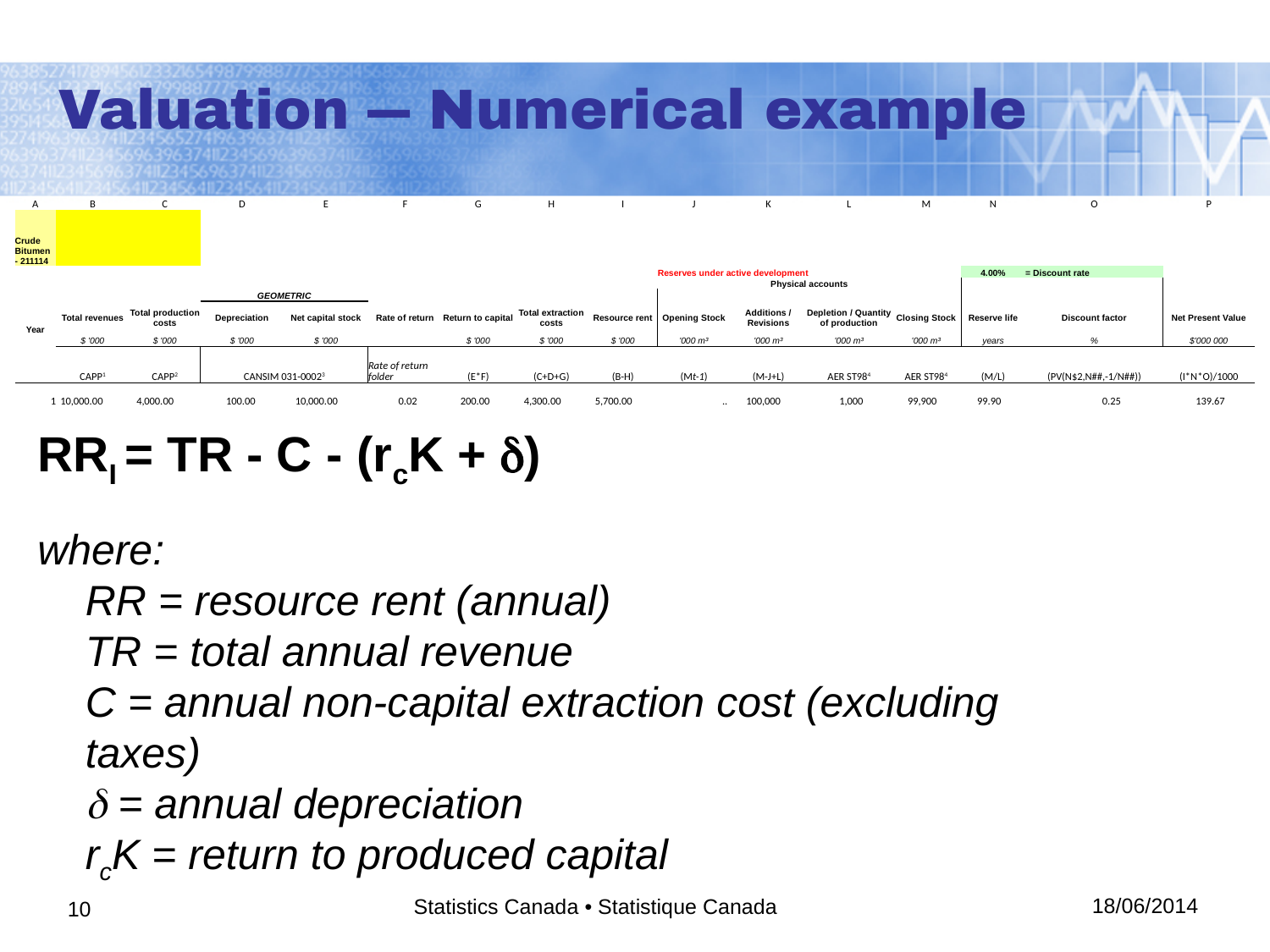

# Valuation ― Numerical example
| A | B | C | D | E | F | G | H | I | J | K | L | M | N | O | P |
| --- | --- | --- | --- | --- | --- | --- | --- | --- | --- | --- | --- | --- | --- | --- | --- |
| Crude Bitumen - 211114 |  |  |  |  |  |  |  |  |  |  |  |  |  |  |  |
|  |  |  |  |  |  |  |  |  | Reserves under active development |  |  |  | 4.00% | = Discount rate |  |
|  |  |  |  |  |  |  |  |  | Physical accounts |  |  |  |  |  |  |
|  |  |  | GEOMETRIC |  |  |  |  |  |  |  |  |  |  |  |  |
| Year | Total revenues | Total production costs | Depreciation | Net capital stock | Rate of return | Return to capital | Total extraction costs | Resource rent | Opening Stock | Additions / Revisions | Depletion / Quantity of production | Closing Stock | Reserve life | Discount factor | Net Present Value |
|  | $ '000 | $ '000 | $ '000 | $ '000 |  | $ '000 | $ '000 | $ '000 | '000 m³ | '000 m³ | '000 m³ | '000 m³ | years | % | $'000 000 |
|  | CAPP1 | CAPP2 | CANSIM 031-00023 |  | Rate of return folder | (E\*F) | (C+D+G) | (B-H) | (Mt-1) | (M-J+L) | AER ST984 | AER ST984 | (M/L) | (PV(N$2,N##,-1/N##)) | (I\*N\*O)/1000 |
| 1 | 10,000.00 | 4,000.00 | 100.00 | 10,000.00 | 0.02 | 200.00 | 4,300.00 | 5,700.00 | .. | 100,000 | 1,000 | 99,900 | 99.90 | 0.25 | 139.67 |
RRI = TR - C - (rcK + δ)
where:
RR = resource rent (annual)
TR = total annual revenue
C = annual non-capital extraction cost (excluding taxes)
δ = annual depreciation
rcK = return to produced capital
18/06/2014
Statistics Canada • Statistique Canada
10